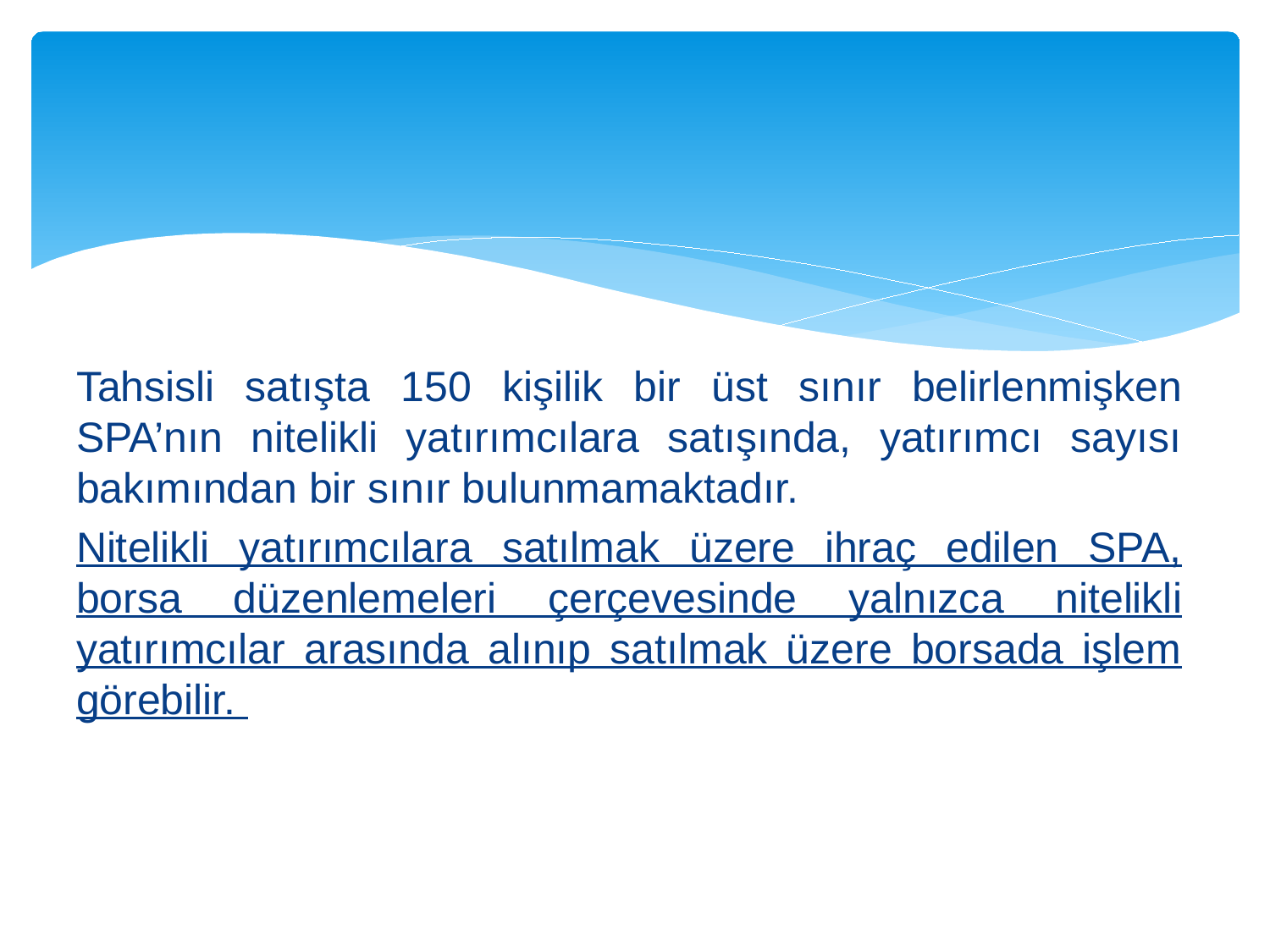

#

Tahsisli satışta 150 kişilik bir üst sınır belirlenmişken SPA’nın nitelikli yatırımcılara satışında, yatırımcı sayısı bakımından bir sınır bulunmamaktadır.
Nitelikli yatırımcılara satılmak üzere ihraç edilen SPA, borsa düzenlemeleri çerçevesinde yalnızca nitelikli yatırımcılar arasında alınıp satılmak üzere borsada işlem görebilir.